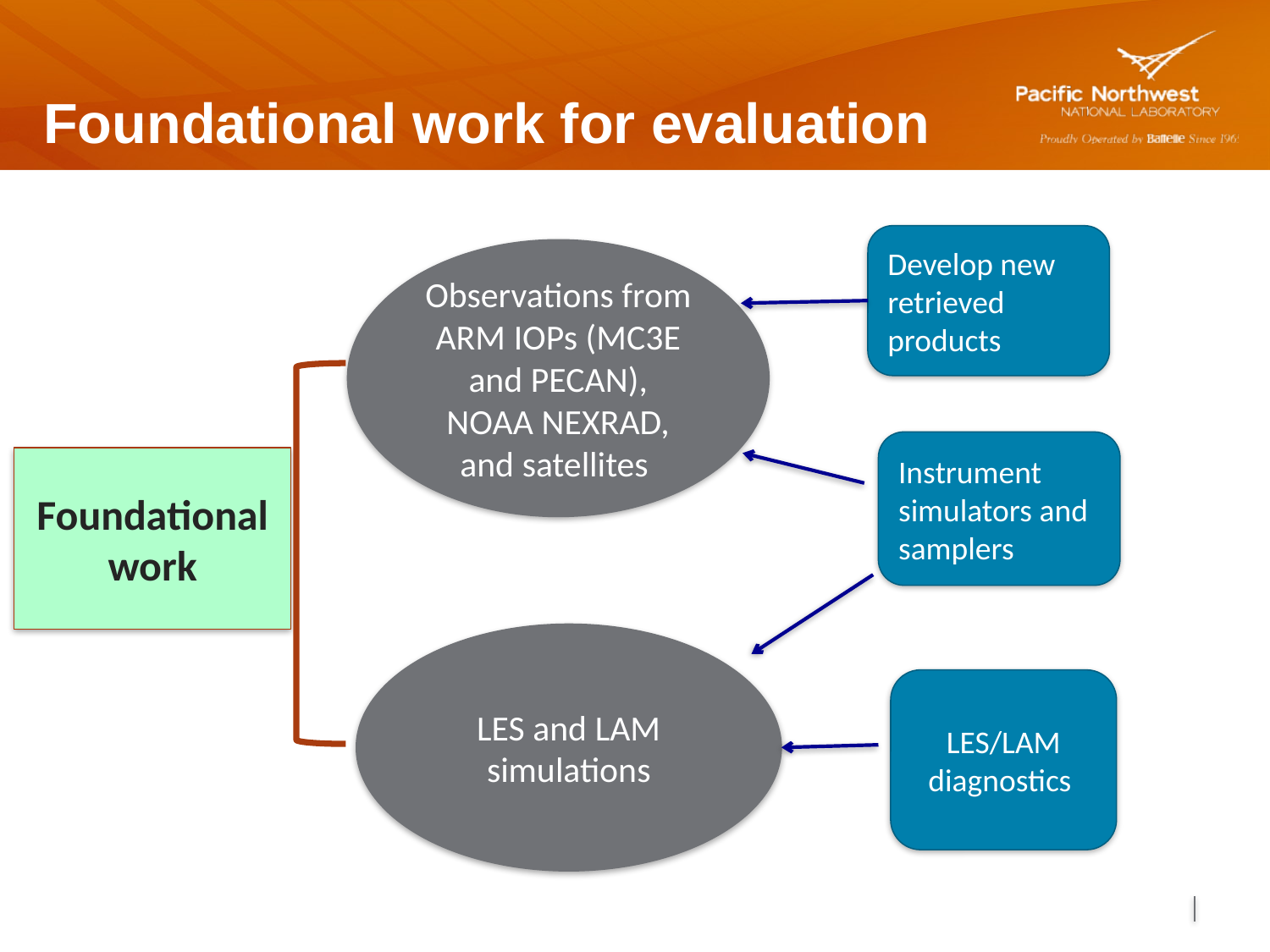

# Foundational work for evaluation
Develop new retrieved products
Observations from ARM IOPs (MC3E and PECAN), NOAA NEXRAD, and satellites

Instrument simulators and samplers
Foundational work
LES and LAM simulations
LES/LAM diagnostics